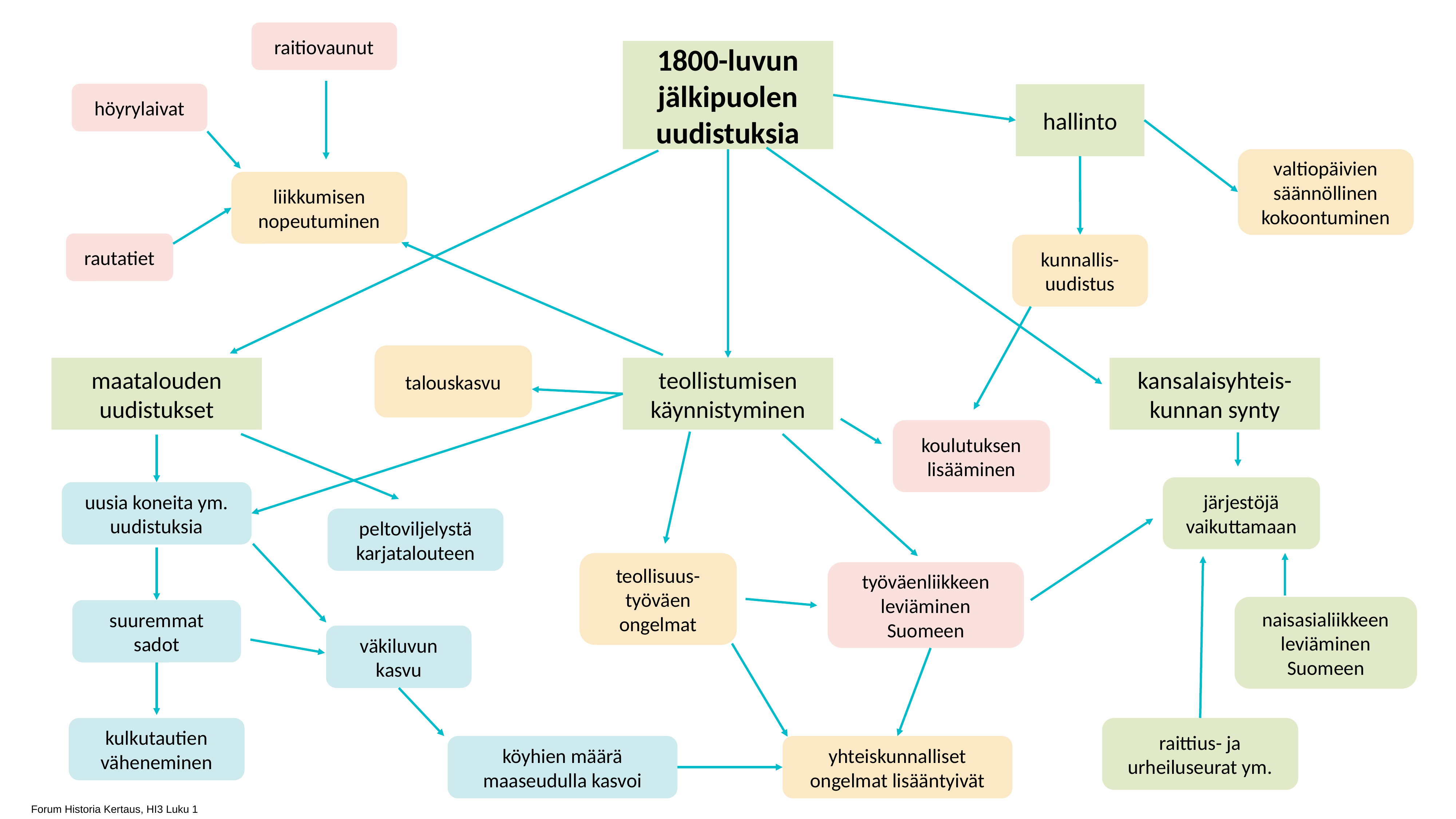

raitiovaunut
1800-luvun jälkipuolen uudistuksia
höyrylaivat
hallinto
valtiopäivien säännöllinen kokoontuminen
liikkumisen nopeutuminen
rautatiet
kunnallis-
uudistus
talouskasvu
maatalouden uudistukset
teollistumisen käynnistyminen
kansalaisyhteis-
kunnan synty
koulutuksen lisääminen
järjestöjä vaikuttamaan
uusia koneita ym. uudistuksia
peltoviljelystä karjatalouteen
teollisuus-
työväen ongelmat
työväenliikkeen leviäminen Suomeen
naisasialiikkeen leviäminen Suomeen
suuremmat sadot
väkiluvun kasvu
raittius- ja urheiluseurat ym.
kulkutautien väheneminen
köyhien määrä maaseudulla kasvoi
yhteiskunnalliset ongelmat lisääntyivät
Forum Historia Kertaus, HI3 Luku 1